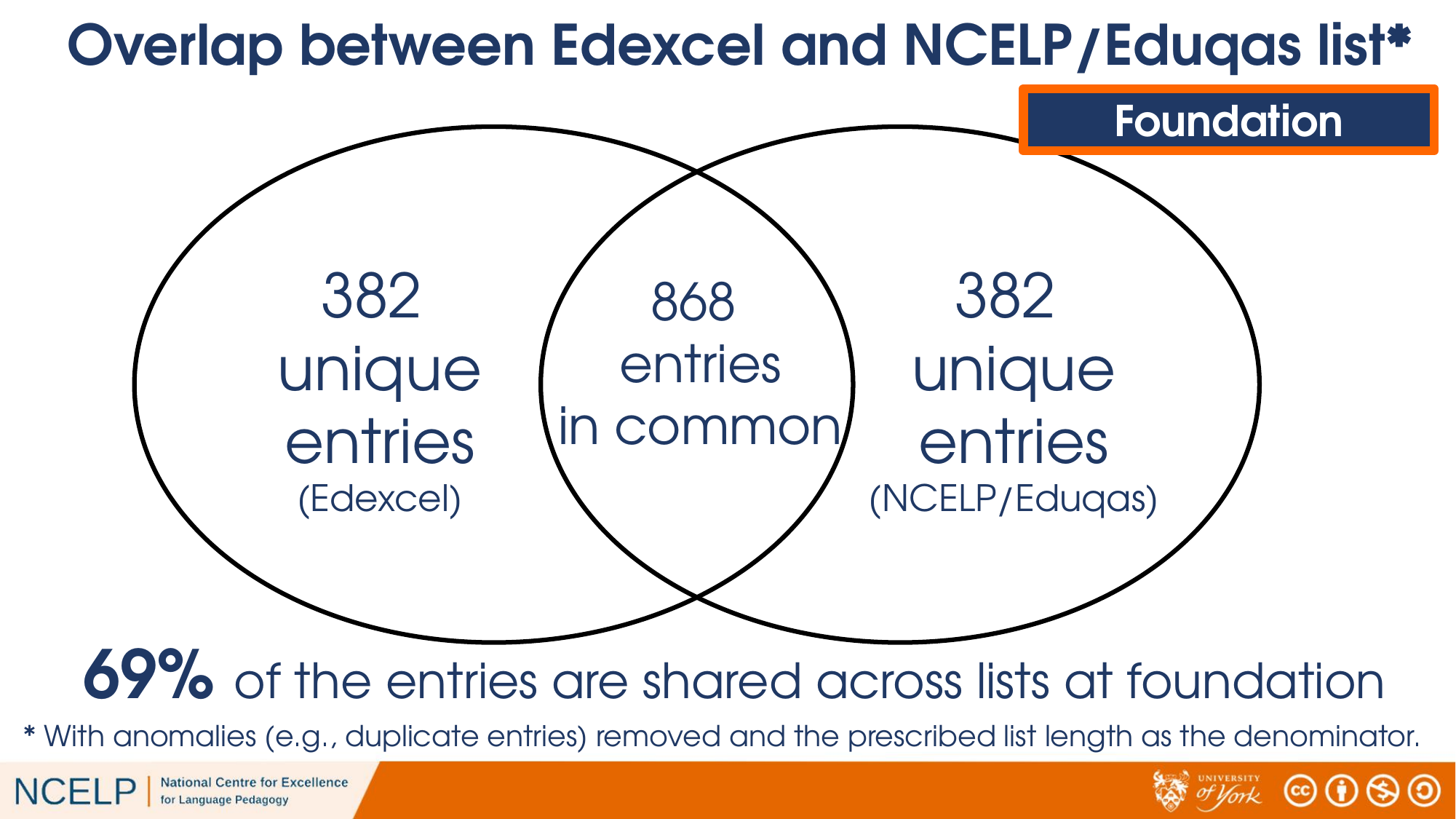

# Overlap between Edexcel and NCELP/Eduqas list*
Foundation

382
unique
entries
(Edexcel)
382
unique
entries
(NCELP/Eduqas)
868
entries
in common
69% of the entries are shared across lists at foundation
* With anomalies (e.g., duplicate entries) removed and the prescribed list length as the denominator.